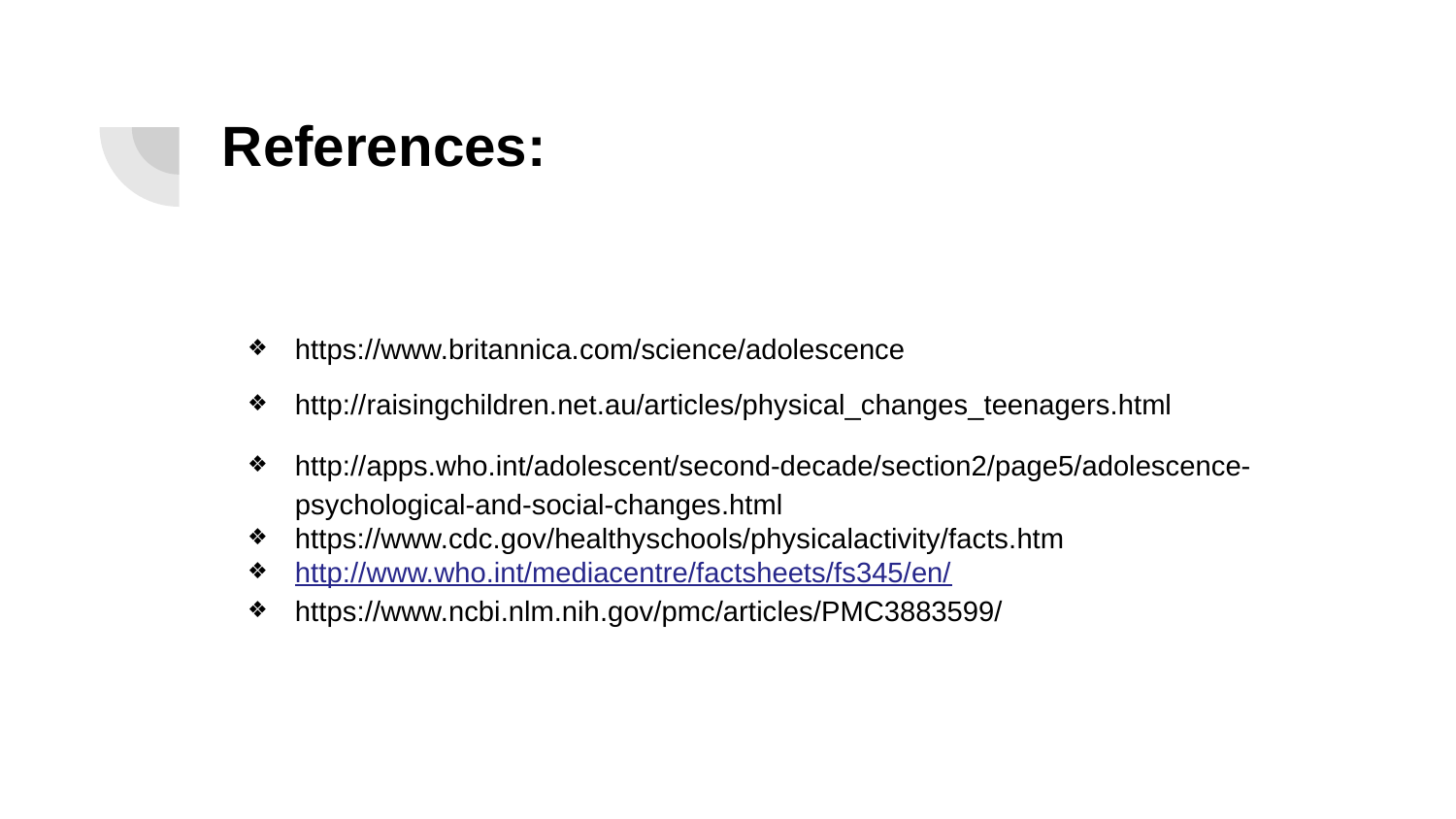

# References:
https://www.britannica.com/science/adolescence
http://raisingchildren.net.au/articles/physical_changes_teenagers.html
http://apps.who.int/adolescent/second-decade/section2/page5/adolescence-psychological-and-social-changes.html
https://www.cdc.gov/healthyschools/physicalactivity/facts.htm
http://www.who.int/mediacentre/factsheets/fs345/en/
https://www.ncbi.nlm.nih.gov/pmc/articles/PMC3883599/